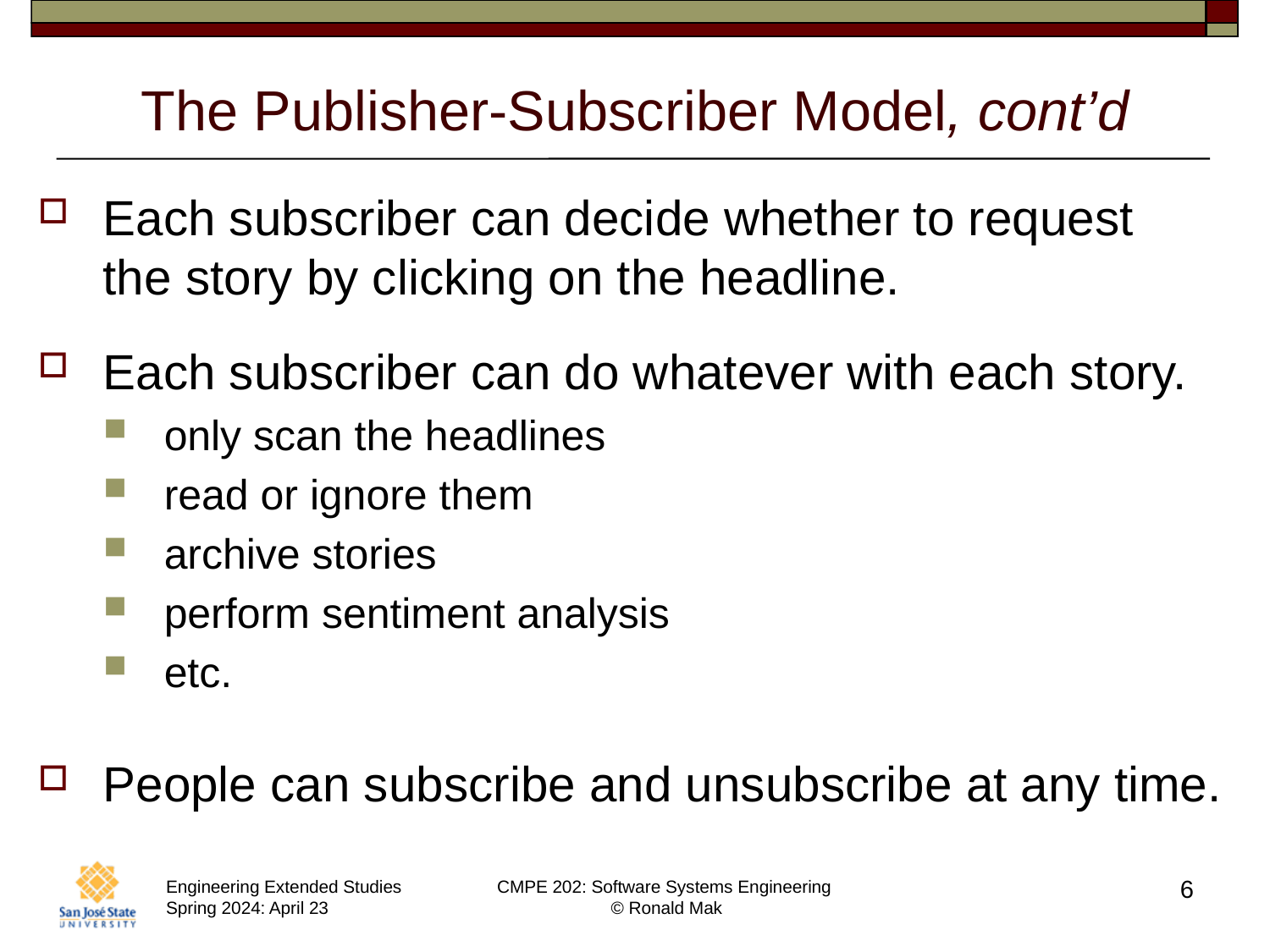

# The Publisher-Subscriber Model, cont’d
Each subscriber can decide whether to request
the story by clicking on the headline.

Each subscriber can do whatever with each story.
only scan the headlines
read or ignore them
archive stories
perform sentiment analysis
etc.

People can subscribe and unsubscribe at any time.
6